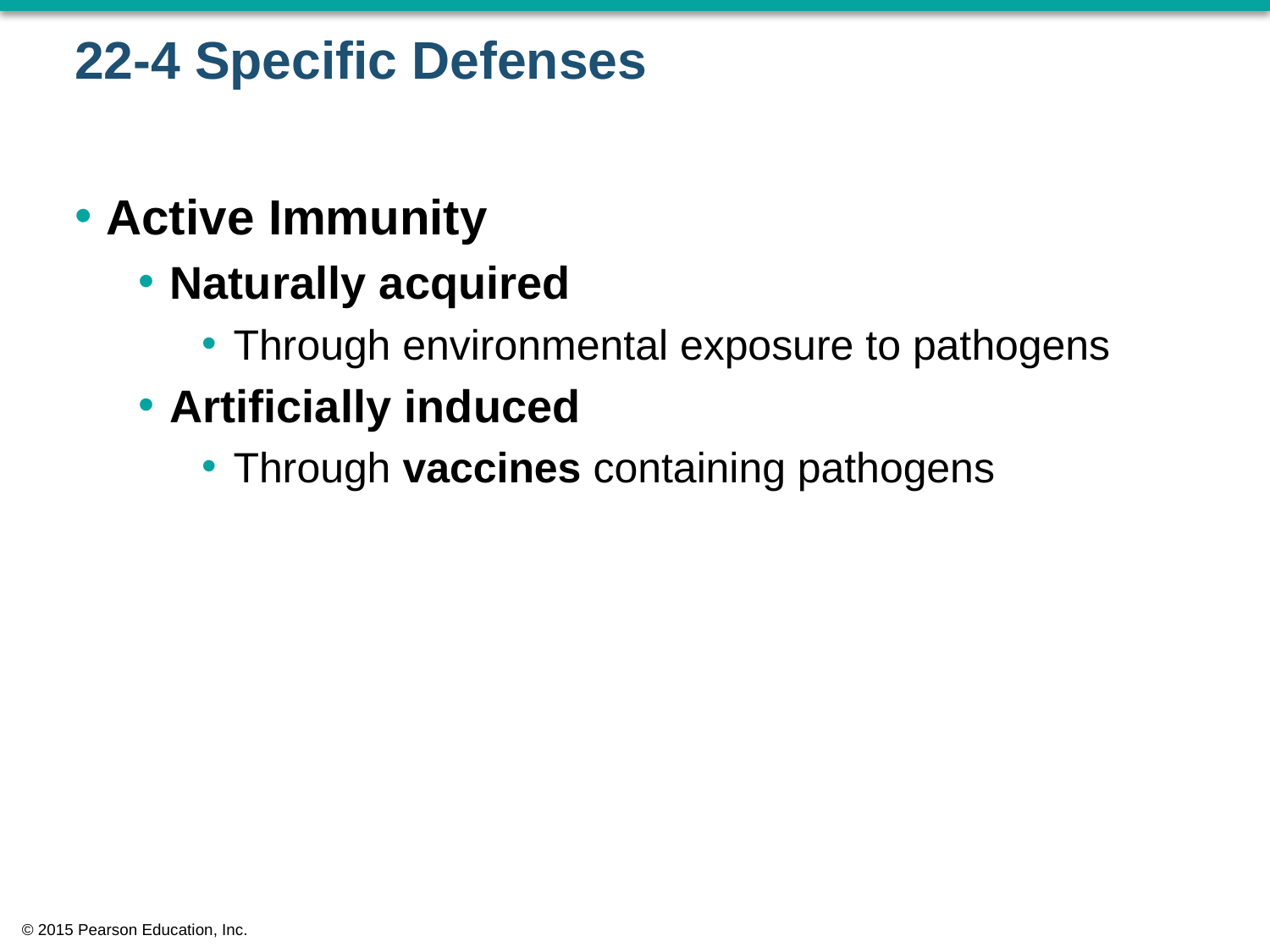

# 22-4 Specific Defenses
Active Immunity
Naturally acquired
Through environmental exposure to pathogens
Artificially induced
Through vaccines containing pathogens